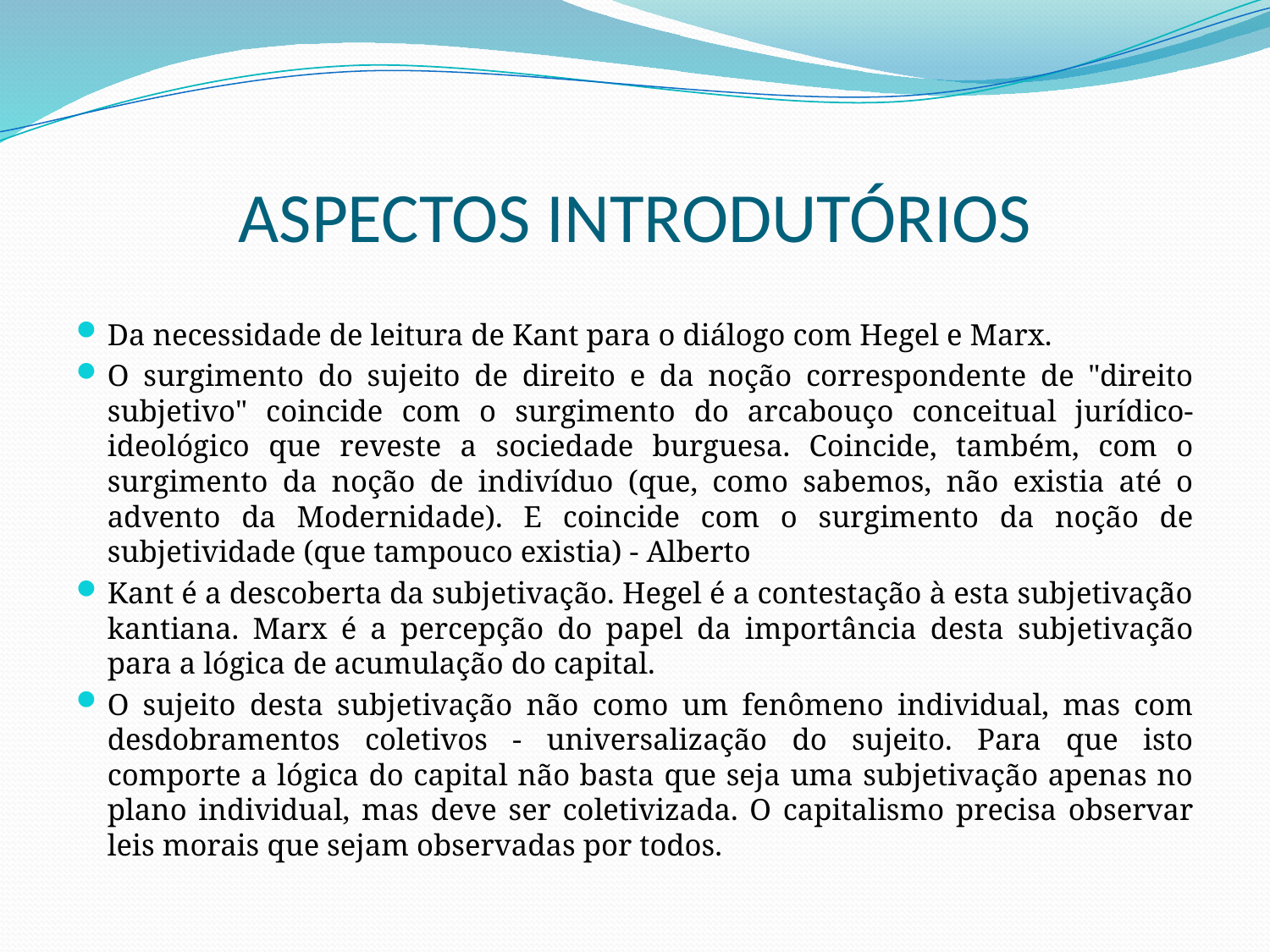

# ASPECTOS INTRODUTÓRIOS

Da necessidade de leitura de Kant para o diálogo com Hegel e Marx.
O surgimento do sujeito de direito e da noção correspondente de "direito subjetivo" coincide com o surgimento do arcabouço conceitual jurídico-ideológico que reveste a sociedade burguesa. Coincide, também, com o surgimento da noção de indivíduo (que, como sabemos, não existia até o advento da Modernidade). E coincide com o surgimento da noção de subjetividade (que tampouco existia) - Alberto
Kant é a descoberta da subjetivação. Hegel é a contestação à esta subjetivação kantiana. Marx é a percepção do papel da importância desta subjetivação para a lógica de acumulação do capital.
O sujeito desta subjetivação não como um fenômeno individual, mas com desdobramentos coletivos - universalização do sujeito. Para que isto comporte a lógica do capital não basta que seja uma subjetivação apenas no plano individual, mas deve ser coletivizada. O capitalismo precisa observar leis morais que sejam observadas por todos.